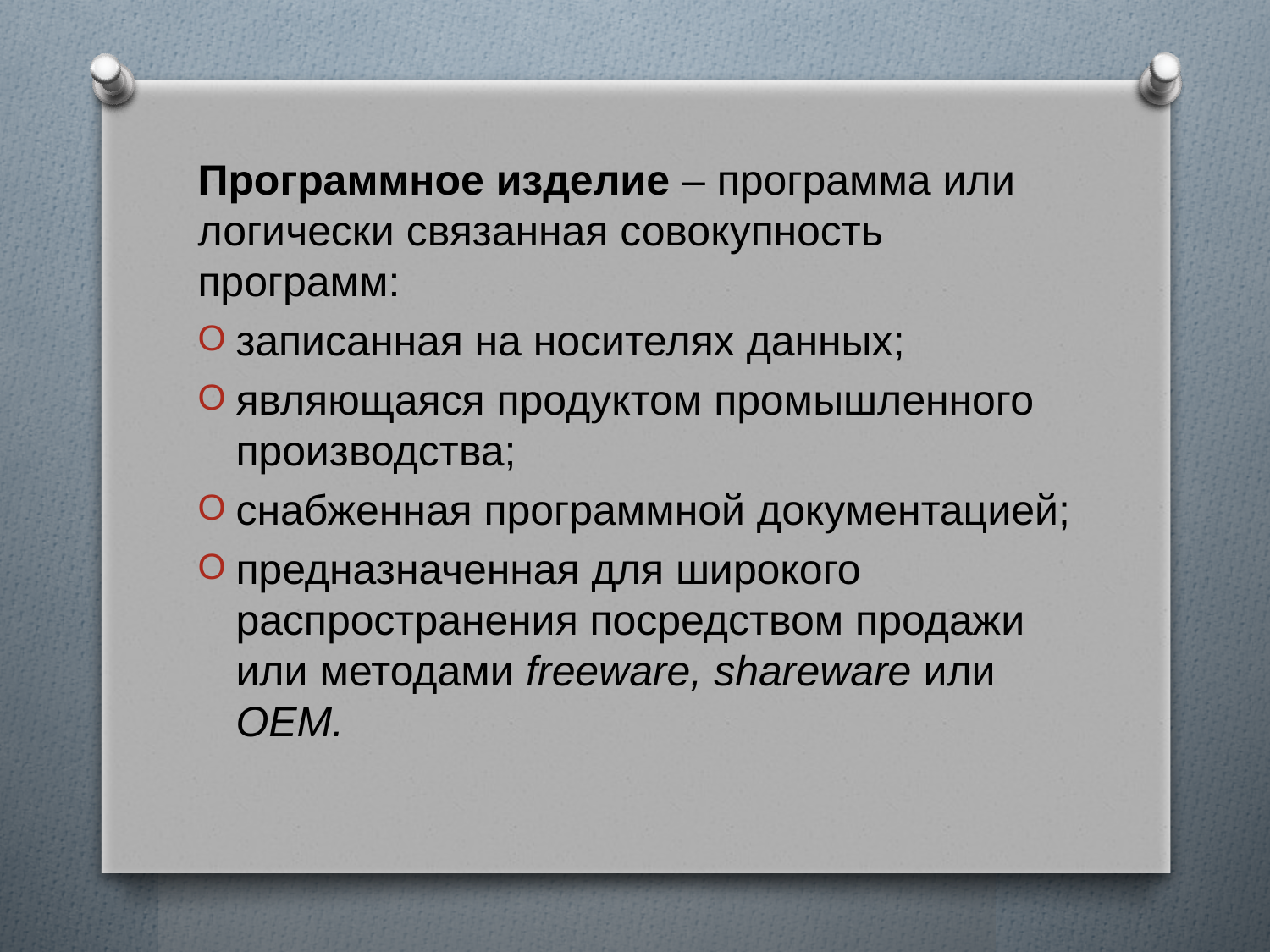

Программное изделие – программа или логически связанная совокупность программ:
записанная на носителях данных;
являющаяся продуктом промышленного производства;
снабженная программной документацией;
предназначенная для широкого распространения посредством продажи или методами freeware, shareware или OEM.